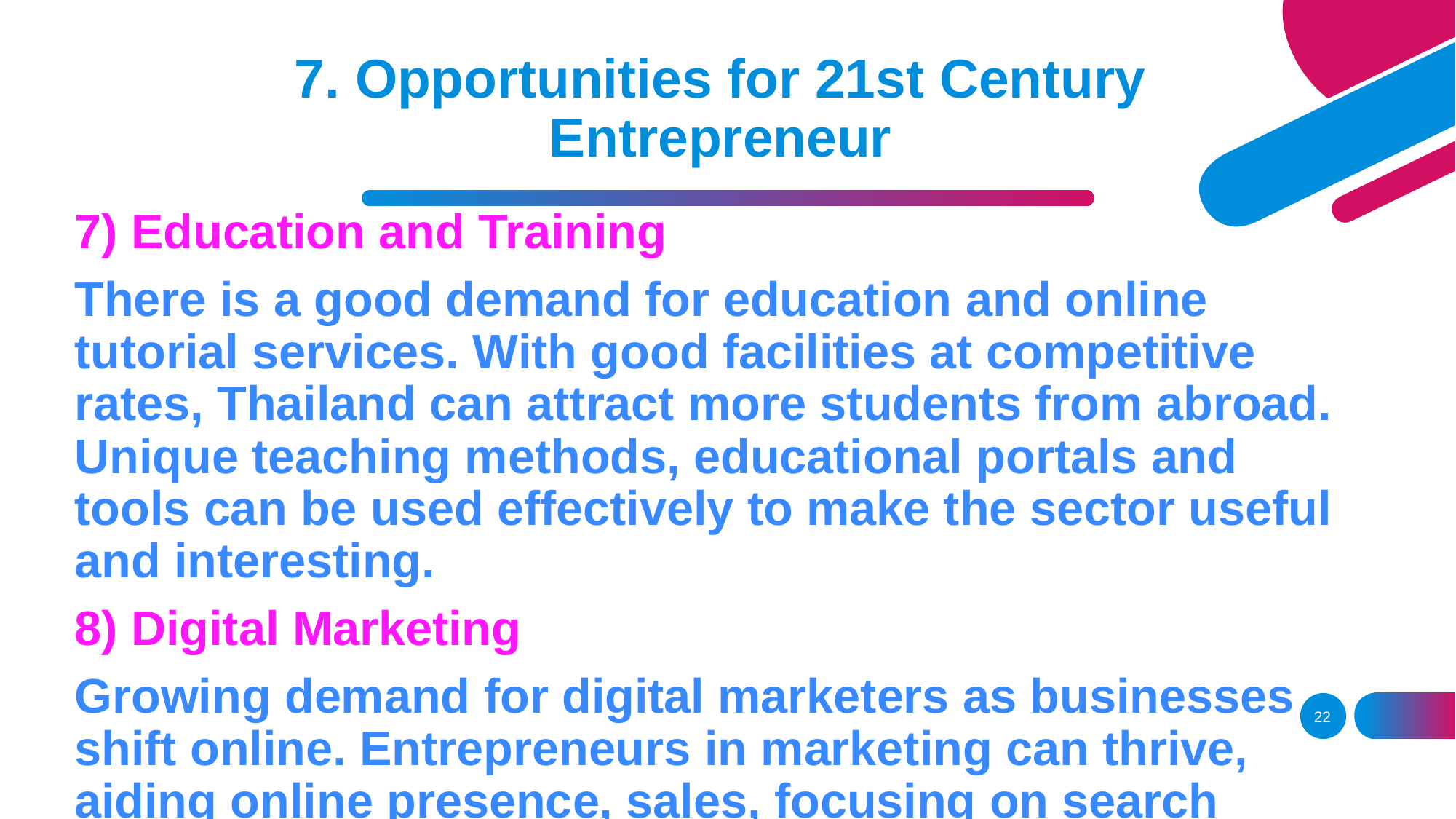

7. Opportunities for 21st Century Entrepreneur
7) Education and Training
There is a good demand for education and online tutorial services. With good facilities at competitive rates, Thailand can attract more students from abroad. Unique teaching methods, educational portals and tools can be used effectively to make the sector useful and interesting.
8) Digital Marketing
Growing demand for digital marketers as businesses shift online. Entrepreneurs in marketing can thrive, aiding online presence, sales, focusing on search engine optimization (SEO), social media, content, email, and advertising. Success through trend awareness and quality services.

22